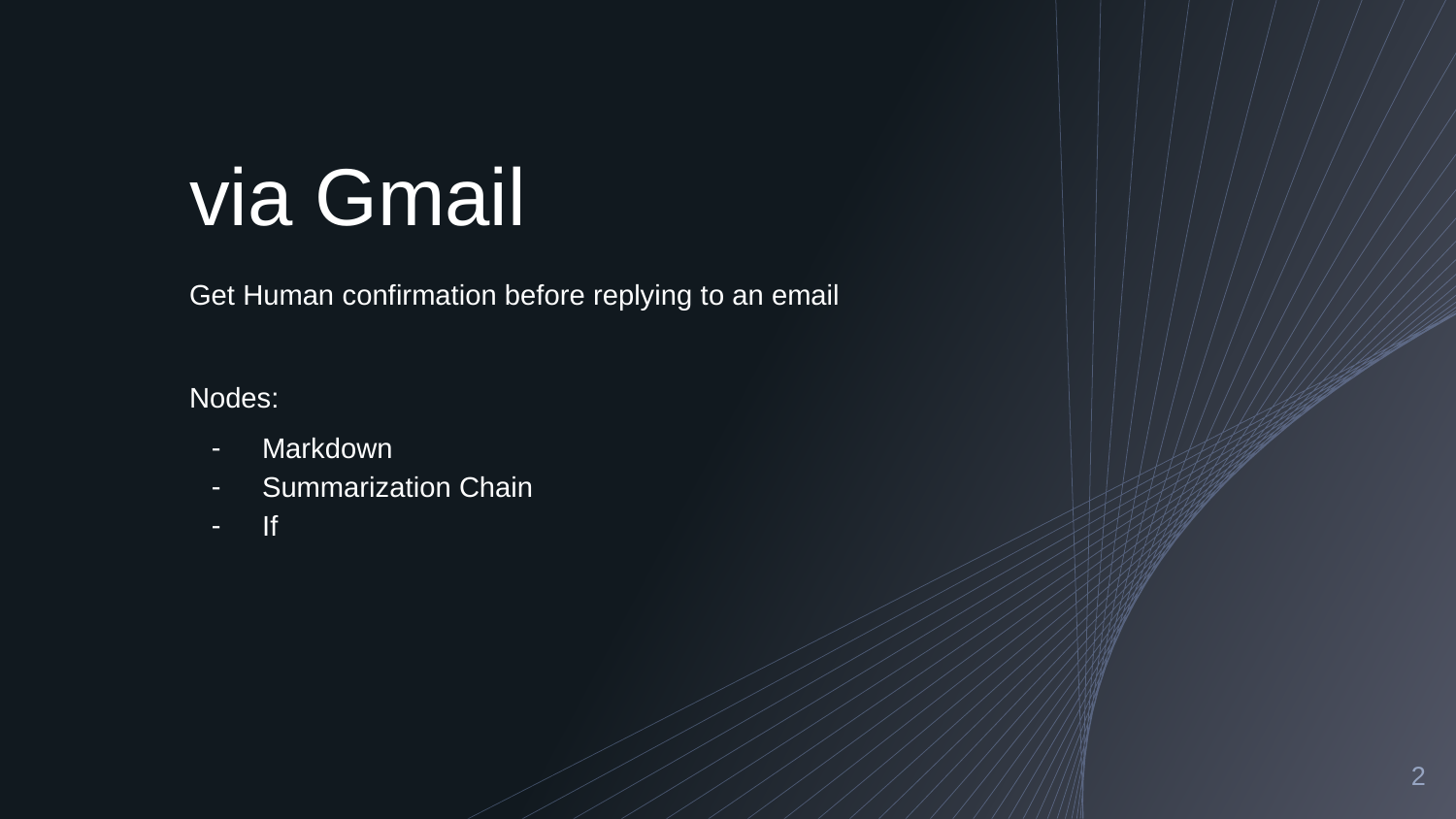

# via Gmail
Get Human confirmation before replying to an email

Nodes:
Markdown
Summarization Chain
If
2